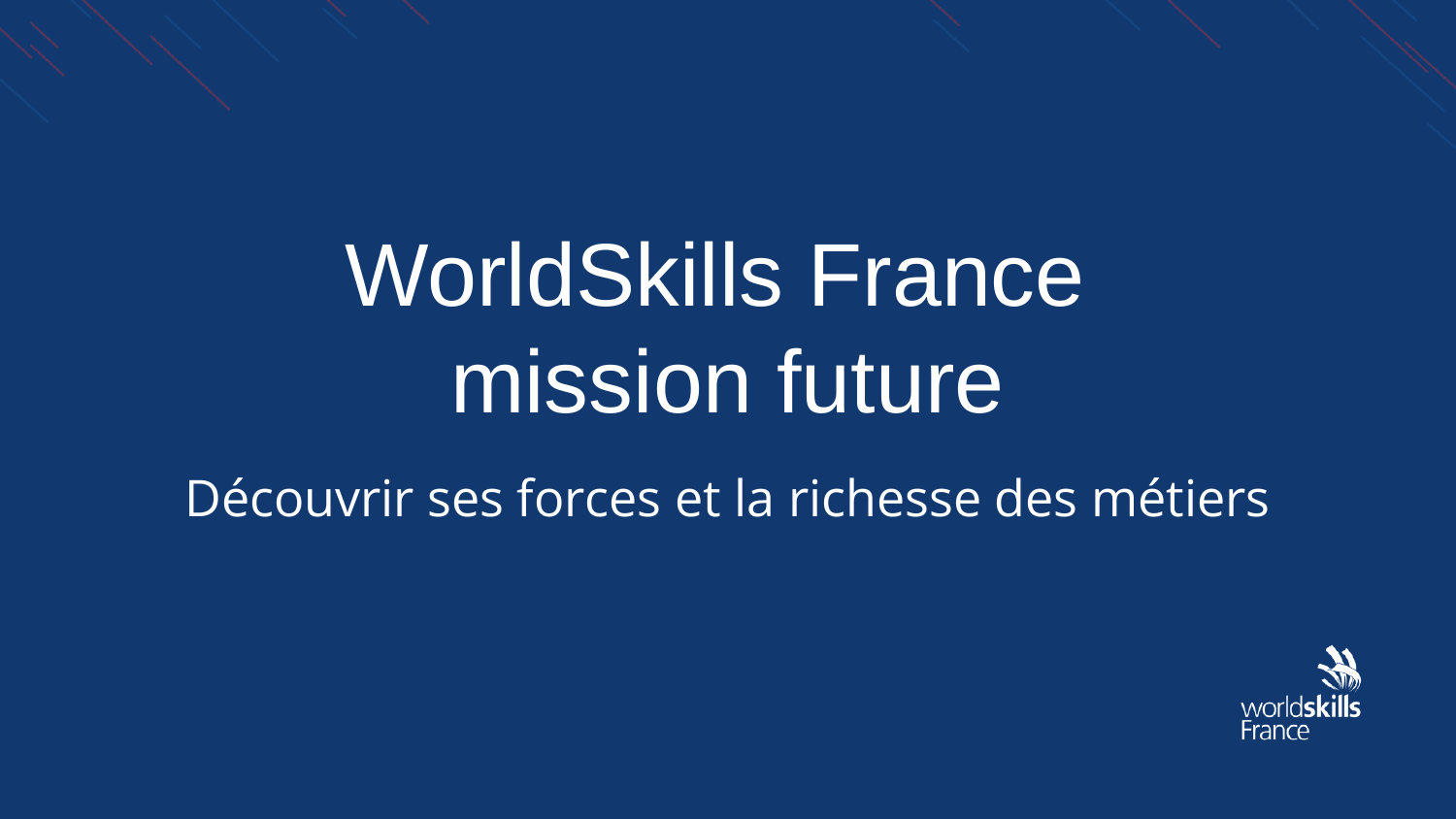

# WorldSkills France ​
mission future
Découvrir ses forces et la richesse des métiers